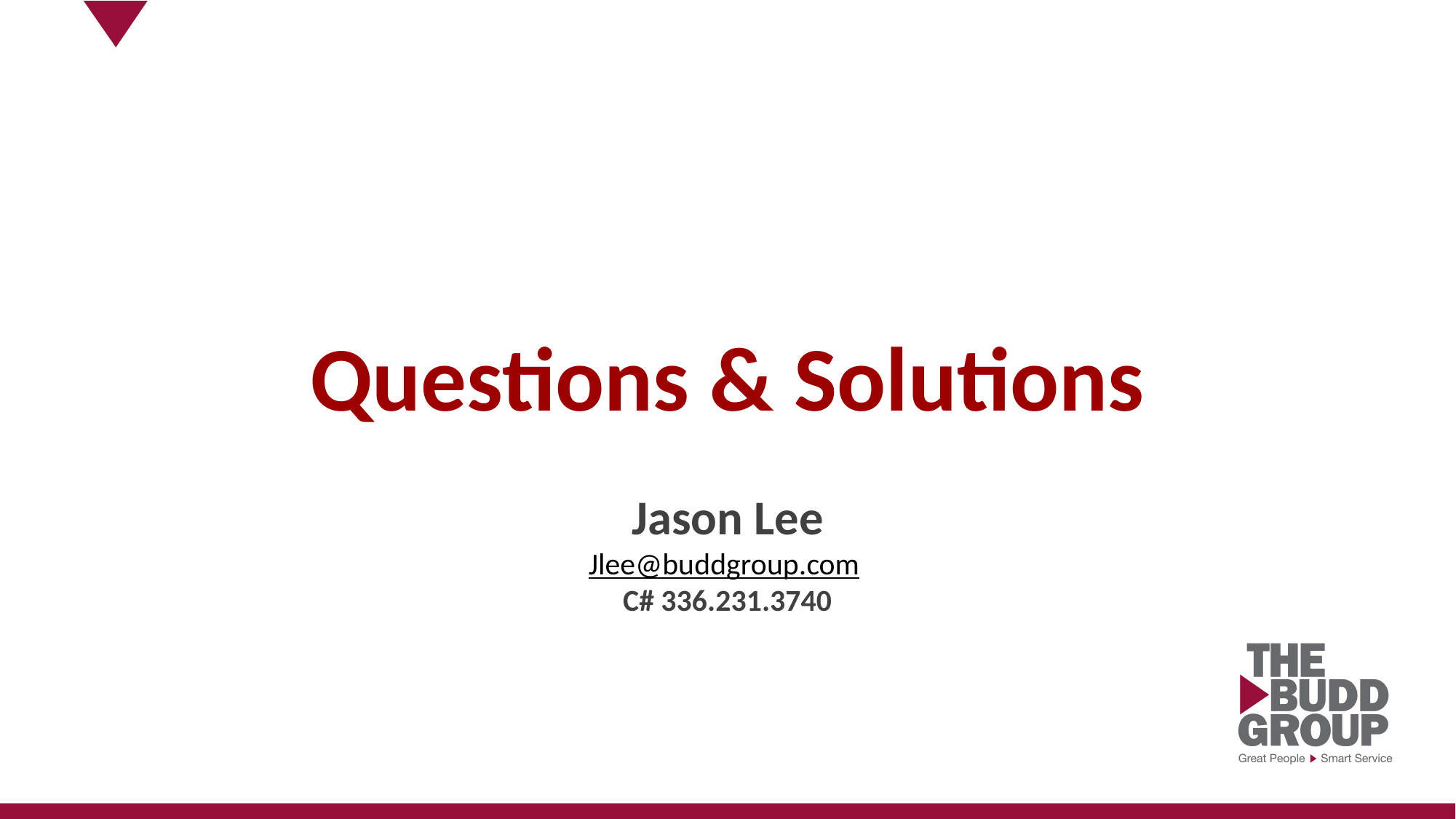

Questions & Solutions
Jason Lee
Jlee@buddgroup.com
C# 336.231.3740